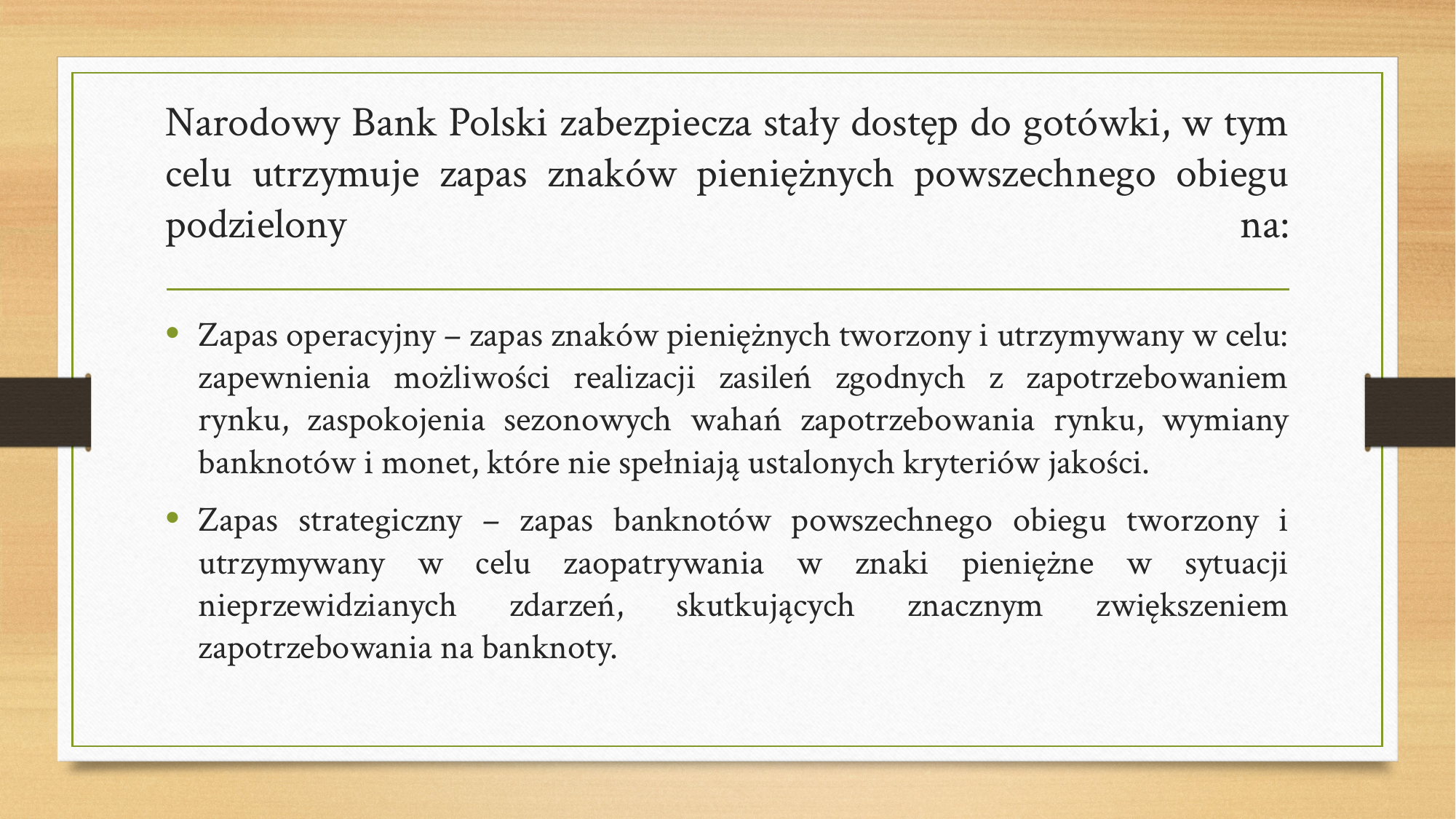

# Narodowy Bank Polski zabezpiecza stały dostęp do gotówki, w tym celu utrzymuje zapas znaków pieniężnych powszechnego obiegu podzielony na:
Zapas operacyjny – zapas znaków pieniężnych tworzony i utrzymywany w celu: zapewnienia możliwości realizacji zasileń zgodnych z zapotrzebowaniem rynku, zaspokojenia sezonowych wahań zapotrzebowania rynku, wymiany banknotów i monet, które nie spełniają ustalonych kryteriów jakości.
Zapas strategiczny – zapas banknotów powszechnego obiegu tworzony i utrzymywany w celu zaopatrywania w znaki pieniężne w sytuacji nieprzewidzianych zdarzeń, skutkujących znacznym zwiększeniem zapotrzebowania na banknoty.